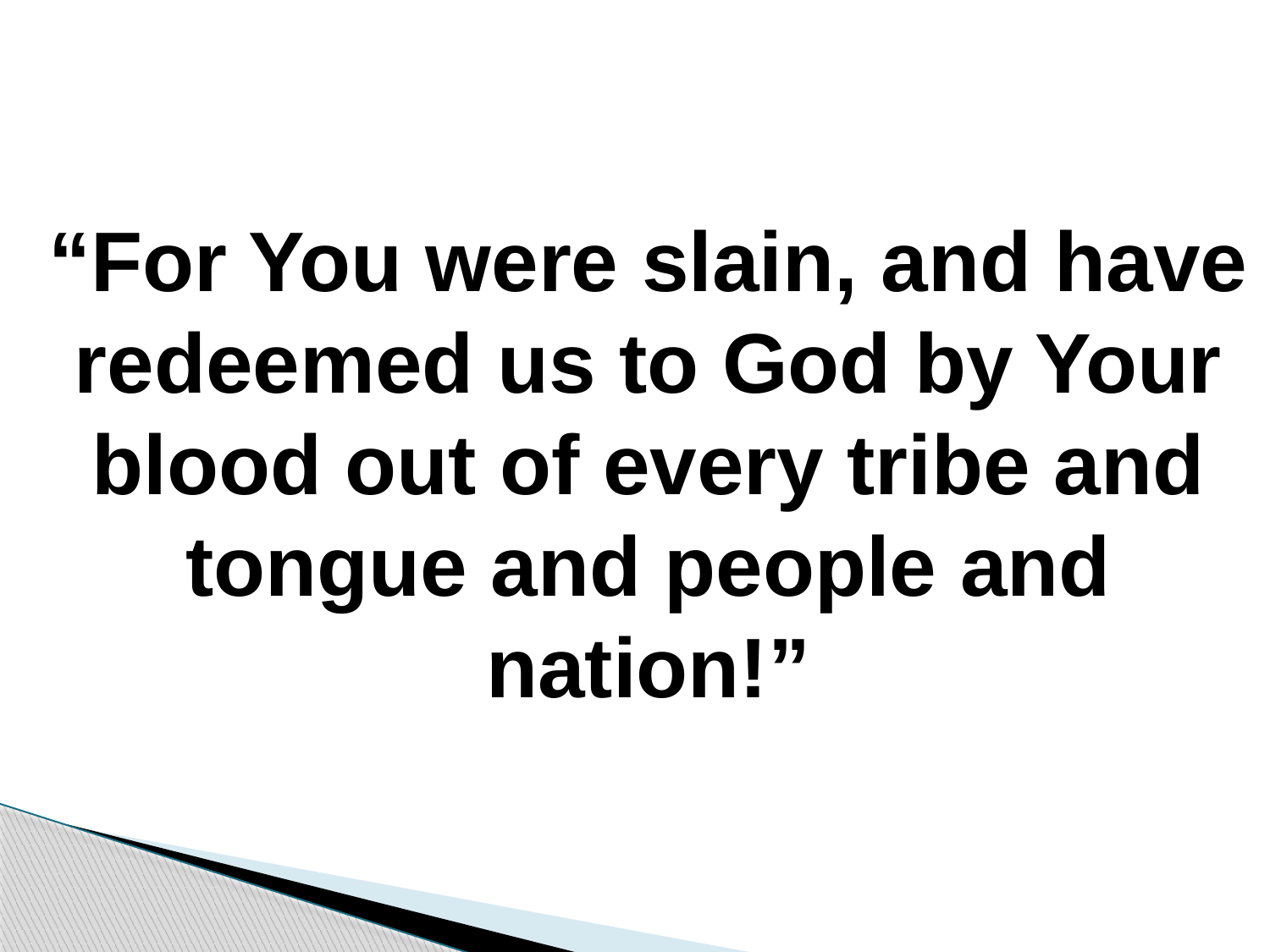

#
“For You were slain, and have redeemed us to God by Your blood out of every tribe and tongue and people and nation!”